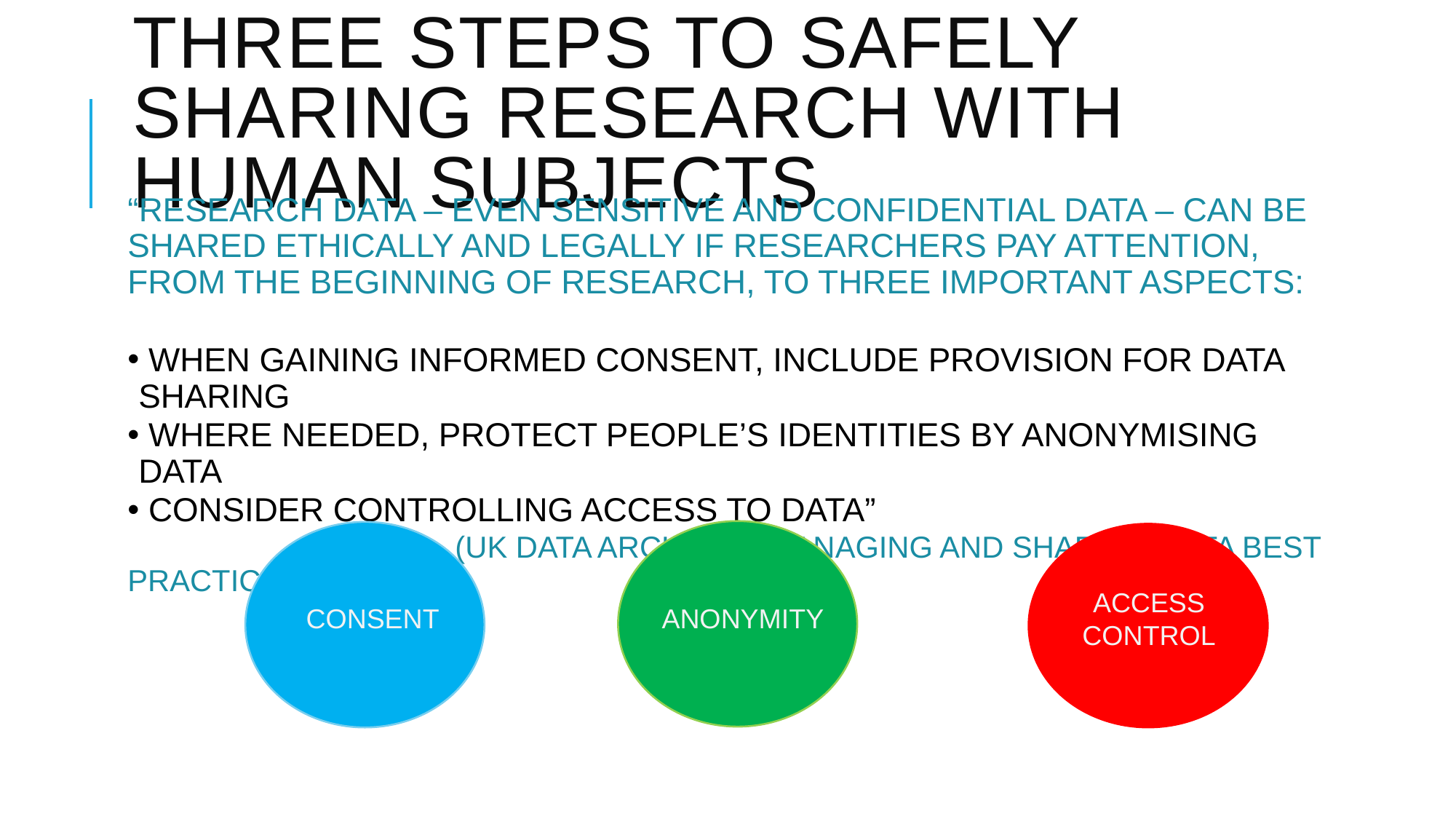

# Three steps to safely sharing research with human subjects
“research data – even sensitive and confidential data – can be shared ethically and legally if researchers pay attention, from the beginning of research, to three important aspects:

 When gaining informed consent, include provision for data sharing
 Where needed, protect people’s identities by anonymising data
 Consider controlling access to data”
			(UK Data Archive’s Managing and Sharing Data best Practice, pg. 23)

Access control
Consent
anonymity